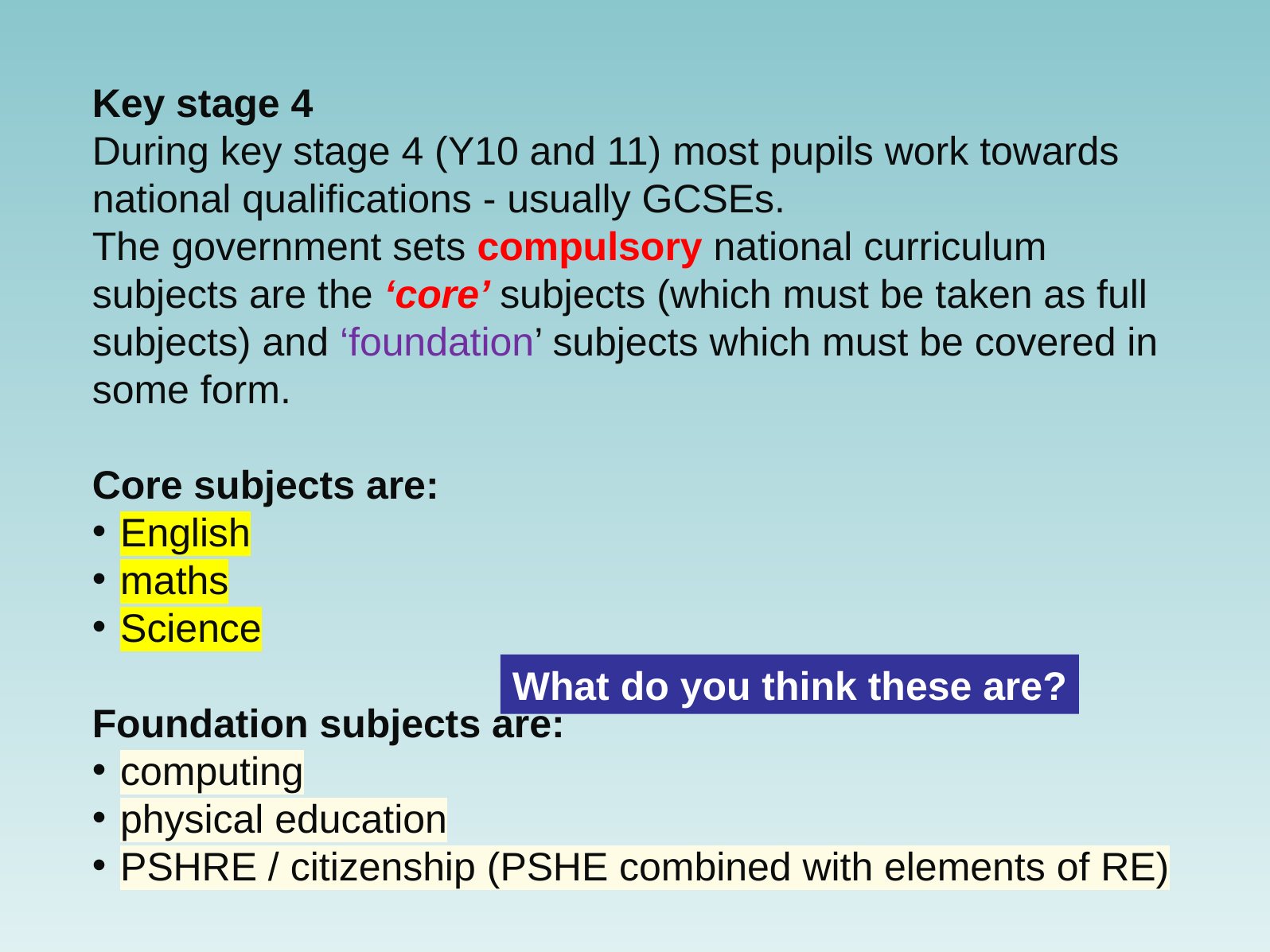

Key stage 4
During key stage 4 (Y10 and 11) most pupils work towards national qualifications - usually GCSEs.
The government sets compulsory national curriculum subjects are the ‘core’ subjects (which must be taken as full subjects) and ‘foundation’ subjects which must be covered in some form.

Core subjects are:
English
maths
Science

Foundation subjects are:
computing
physical education
PSHRE / citizenship (PSHE combined with elements of RE)
What do you think these are?